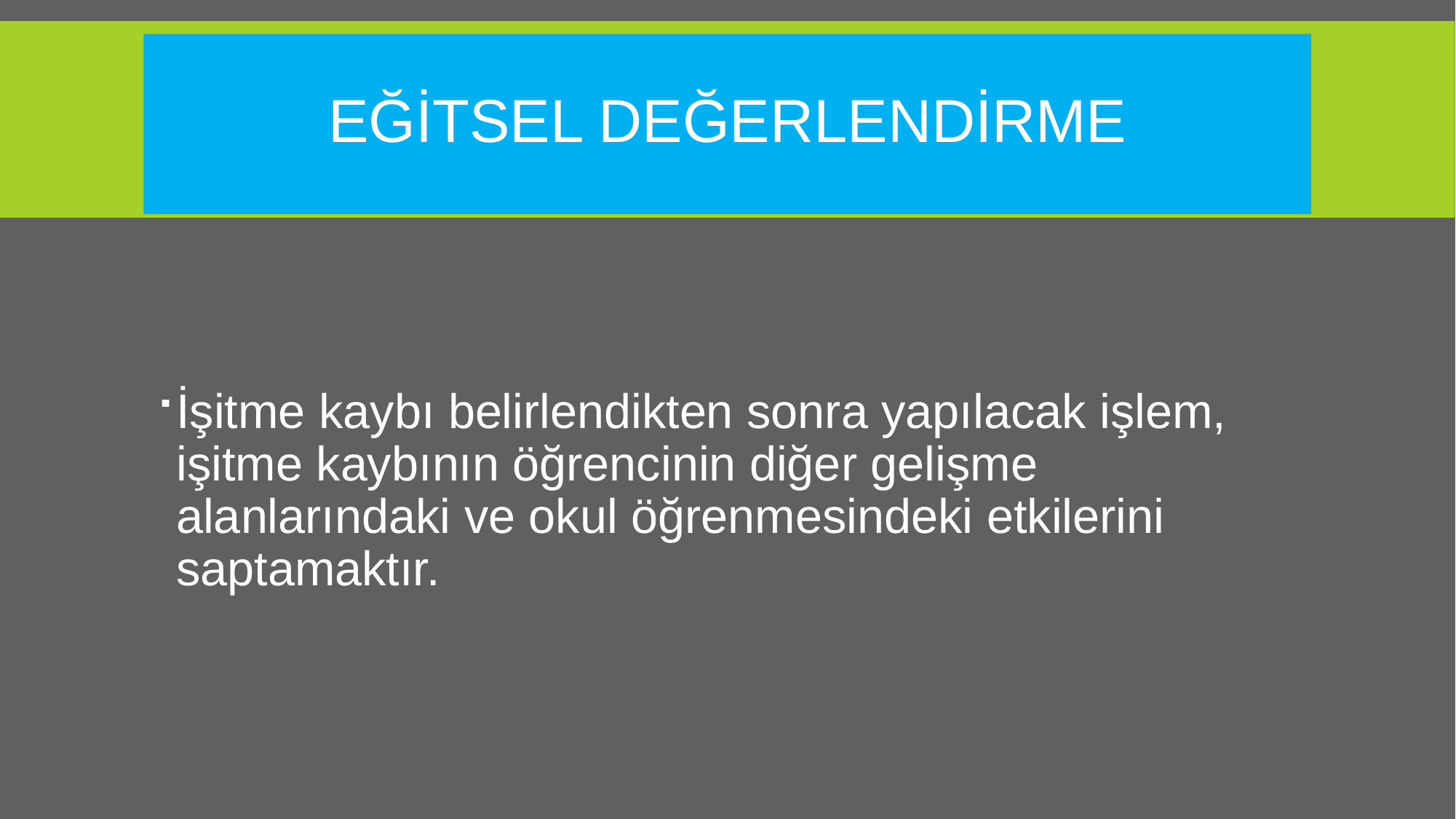

# EĞİTSEL DEĞERLENDİRME
İşitme kaybı belirlendikten sonra yapılacak işlem, işitme kaybının öğrencinin diğer gelişme alanlarındaki ve okul öğrenmesindeki etkilerini saptamaktır.